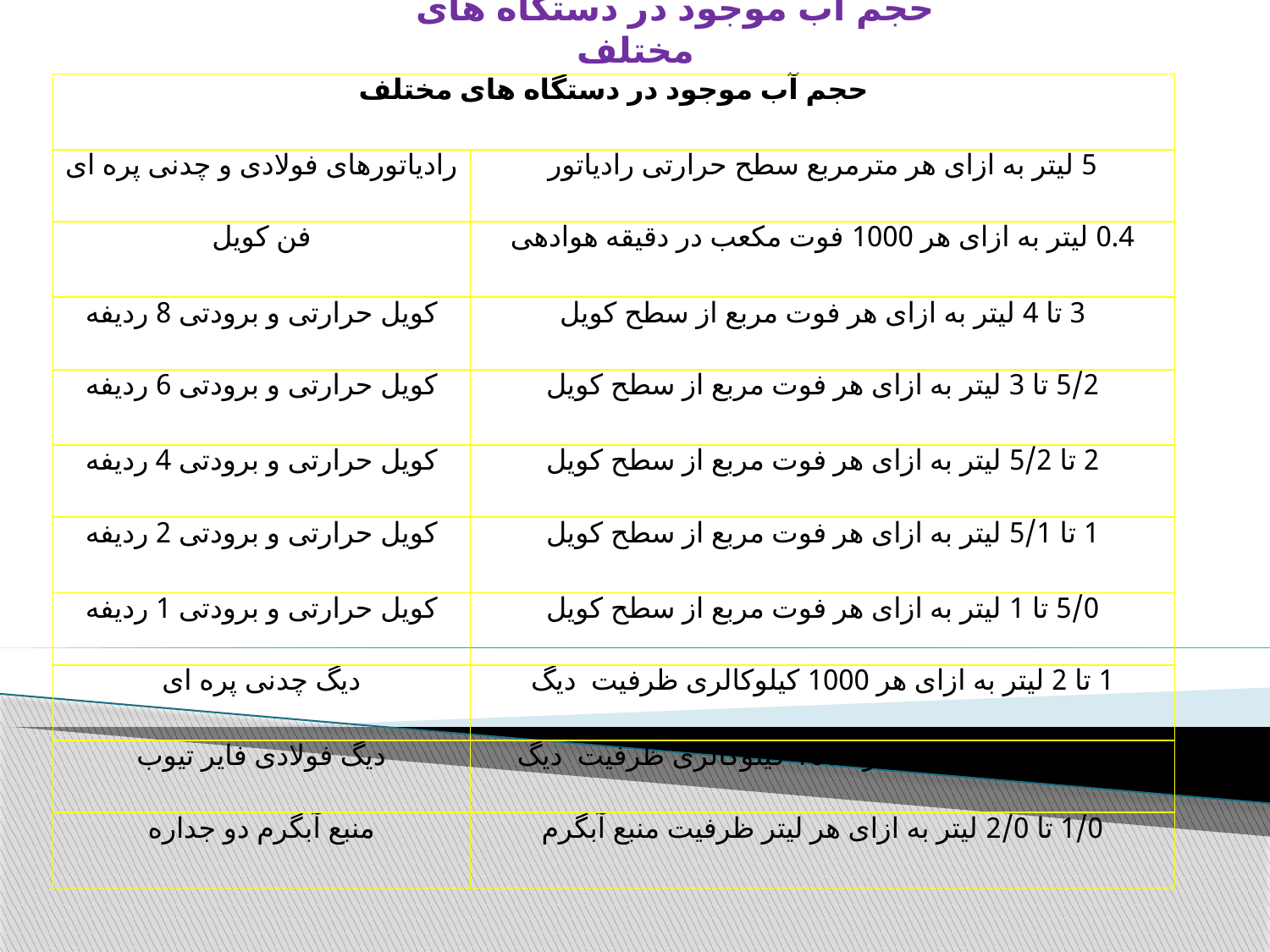

حجم آب موجود در دستگاه های مختلف

| حجم آب موجود در دستگاه های مختلف |  |
| --- | --- |
| رادیاتورهای فولادی و چدنی پره ای | 5 لیتر به ازای هر مترمربع سطح حرارتی رادیاتور |
| فن كویل | 0.4 لیتر به ازای هر 1000 فوت مكعب در دقیقه هوادهی |
| كویل حرارتی و برودتی 8 ردیفه | 3 تا 4 لیتر به ازای هر فوت مربع از سطح كویل |
| كویل حرارتی و برودتی 6 ردیفه | 5/2 تا 3 لیتر به ازای هر فوت مربع از سطح كویل |
| كویل حرارتی و برودتی 4 ردیفه | 2 تا 5/2 لیتر به ازای هر فوت مربع از سطح كویل |
| كویل حرارتی و برودتی 2 ردیفه | 1 تا 5/1 لیتر به ازای هر فوت مربع از سطح كویل |
| كویل حرارتی و برودتی 1 ردیفه | 5/0 تا 1 لیتر به ازای هر فوت مربع از سطح كویل |
| دیگ چدنی پره ای | 1 تا 2 لیتر به ازای هر 1000 كیلوكالری ظرفیت  دیگ |
| دیگ فولادی فایر تیوب | 5/2 تا 4 لیتر به ازای هر 1000 كیلوكالری ظرفیت  دیگ |
| منبع آبگرم دو جداره | 1/0 تا 2/0 لیتر به ازای هر لیتر ظرفیت منبع آبگرم |